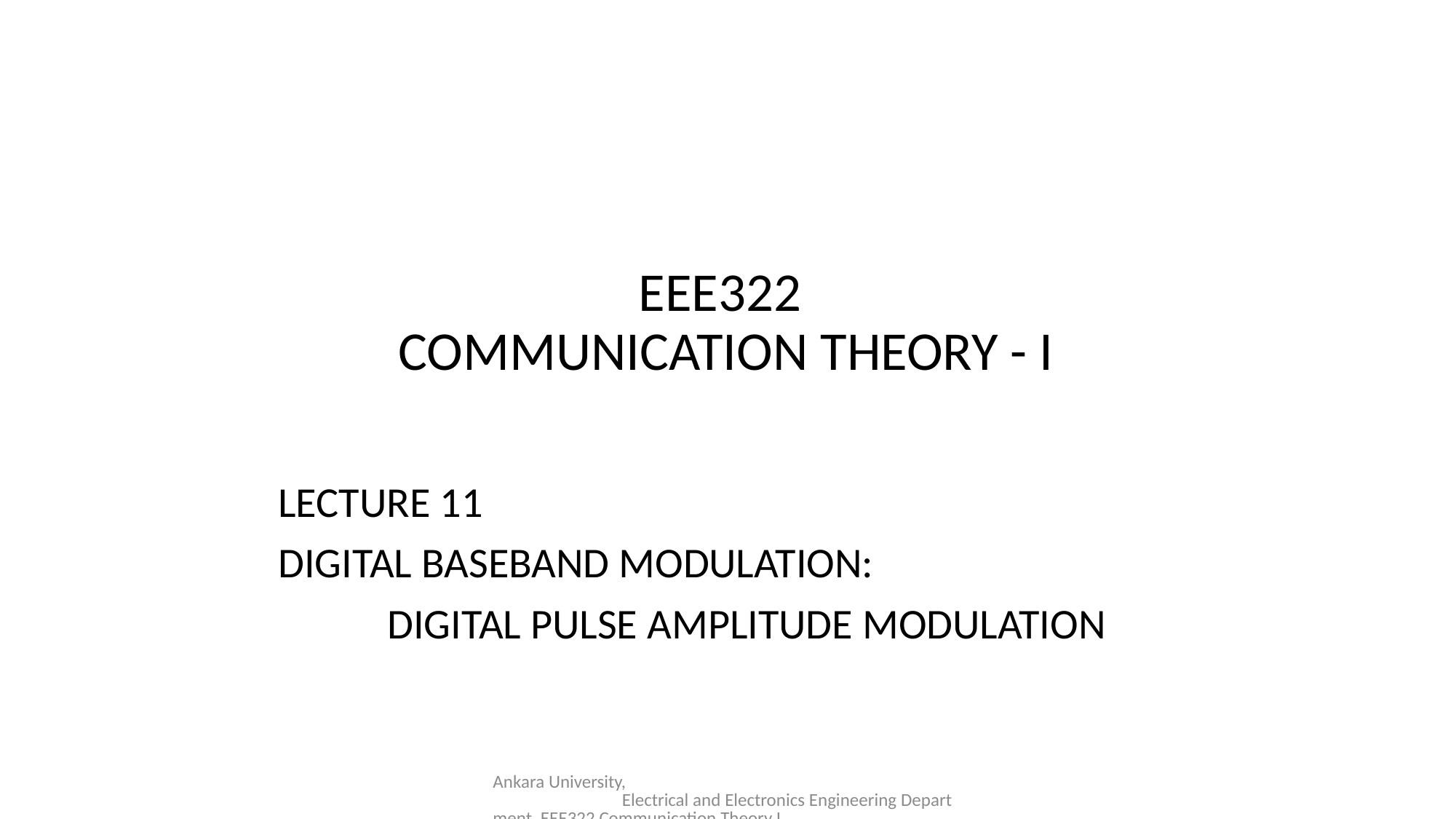

# EEE322 COMMUNICATION THEORY - I
LECTURE 11
DIGITAL BASEBAND MODULATION:
	DIGITAL PULSE AMPLITUDE MODULATION
Ankara University,                                                                                                               Electrical and Electronics Engineering Department, EEE322 Communication Theory I